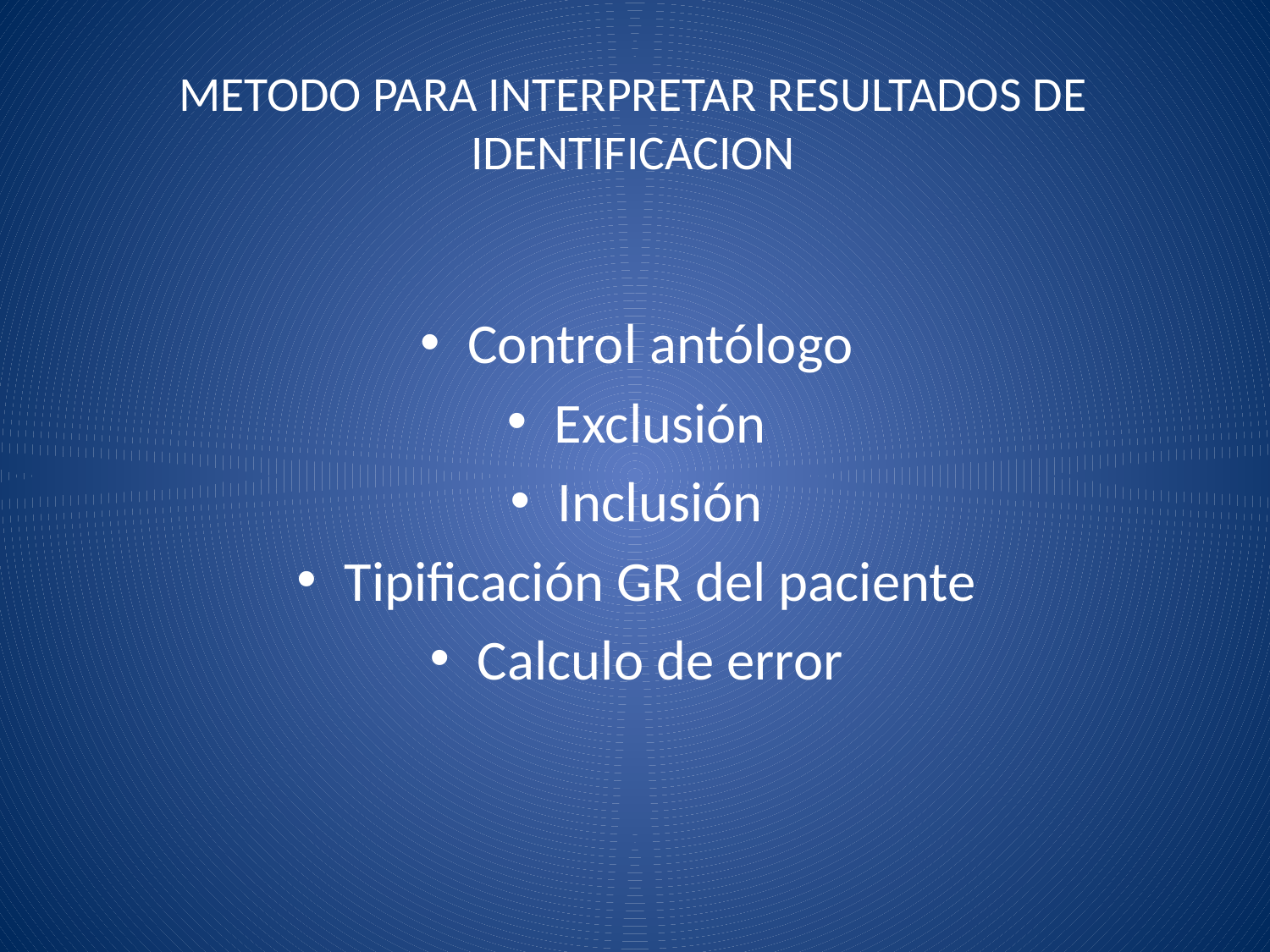

# METODO PARA INTERPRETAR RESULTADOS DE IDENTIFICACION

Control antólogo
Exclusión
Inclusión
Tipificación GR del paciente
Calculo de error